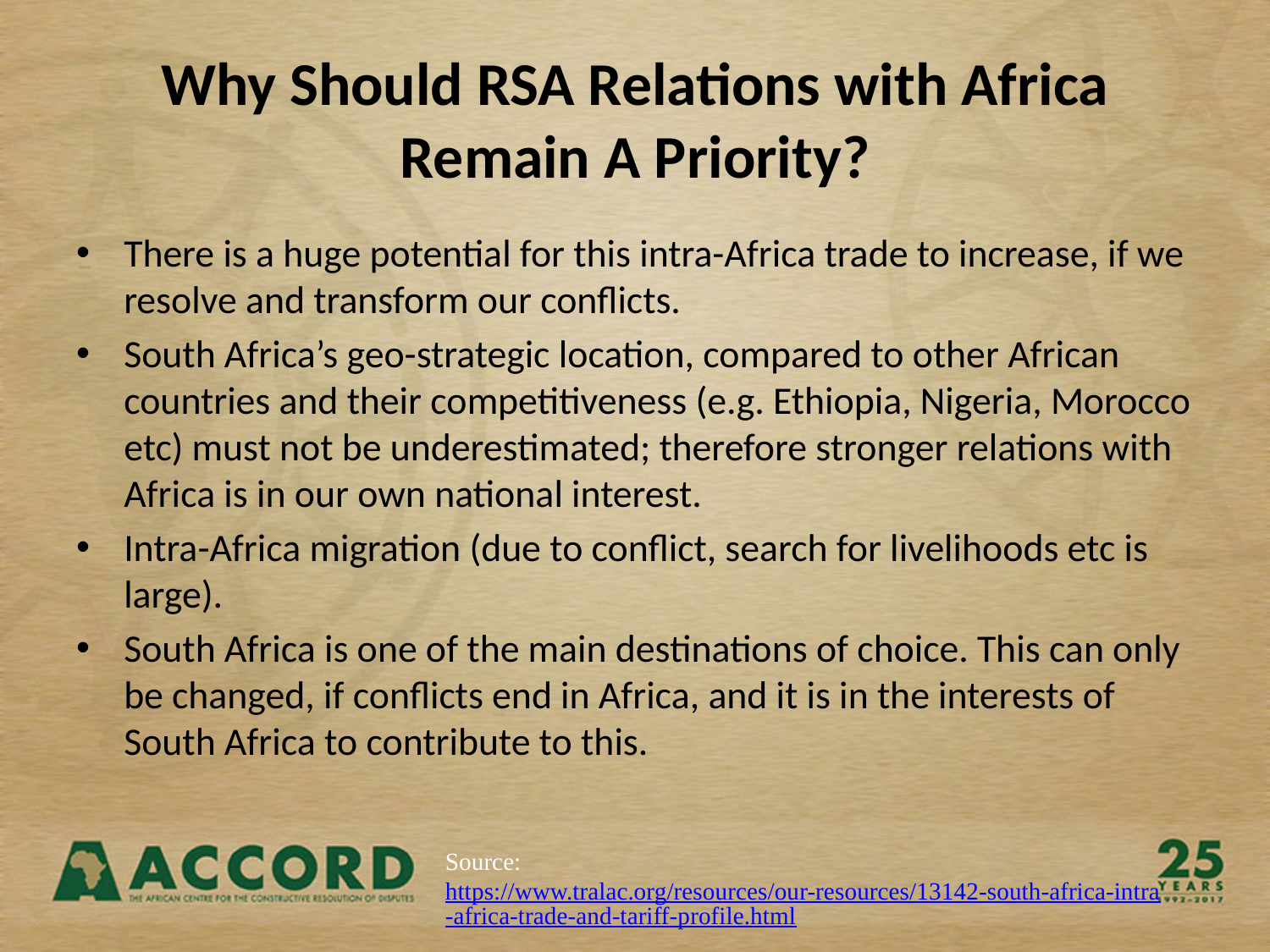

# Why Should RSA Relations with Africa Remain A Priority?
There is a huge potential for this intra-Africa trade to increase, if we resolve and transform our conflicts.
South Africa’s geo-strategic location, compared to other African countries and their competitiveness (e.g. Ethiopia, Nigeria, Morocco etc) must not be underestimated; therefore stronger relations with Africa is in our own national interest.
Intra-Africa migration (due to conflict, search for livelihoods etc is large).
South Africa is one of the main destinations of choice. This can only be changed, if conflicts end in Africa, and it is in the interests of South Africa to contribute to this.

Source: https://www.tralac.org/resources/our-resources/13142-south-africa-intra-africa-trade-and-tariff-profile.html